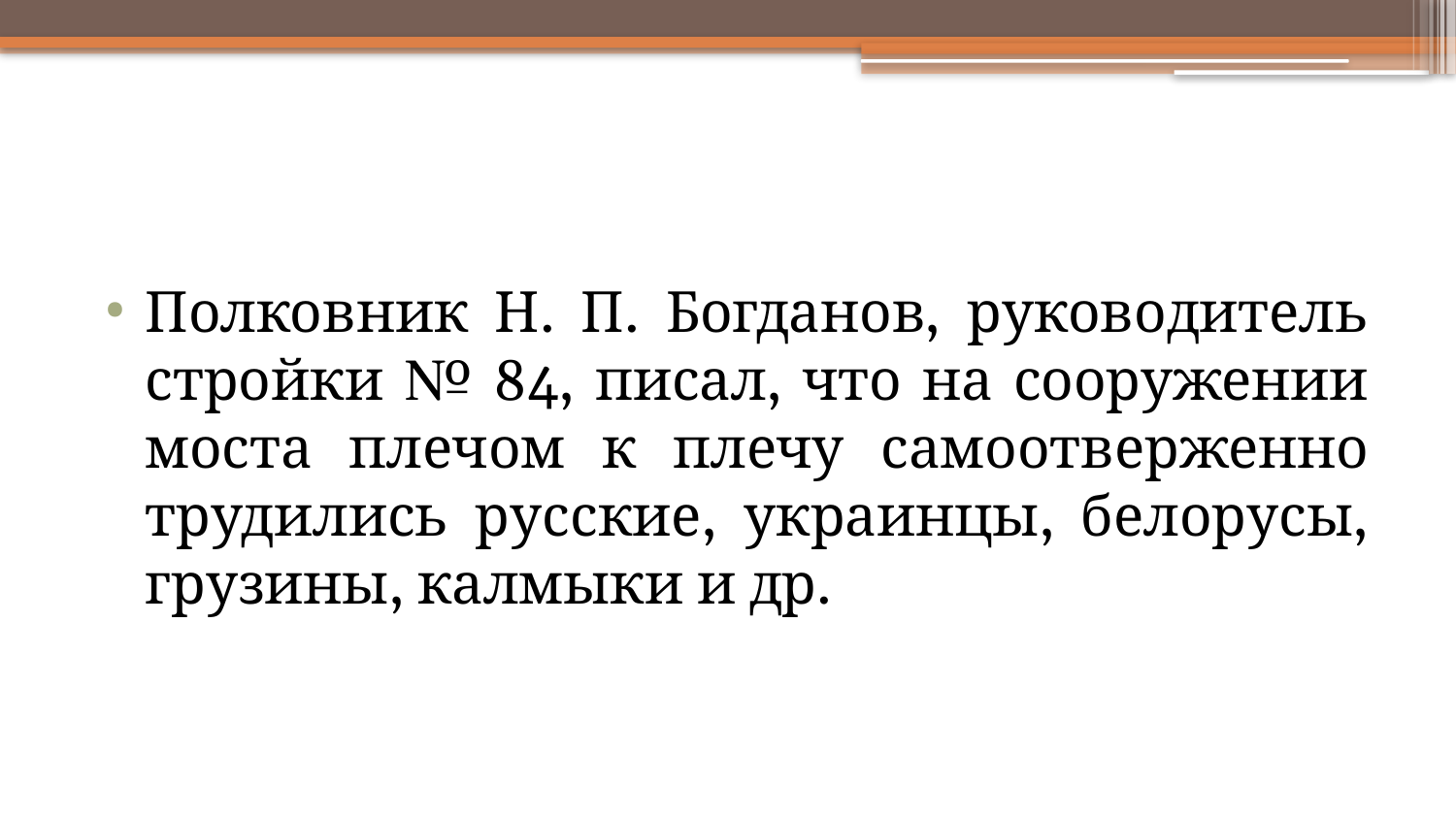

Полковник Н. П. Богданов, руководитель стройки № 84, писал, что на сооружении моста плечом к плечу самоотверженно трудились русские, украинцы, белорусы, грузины, калмыки и др.